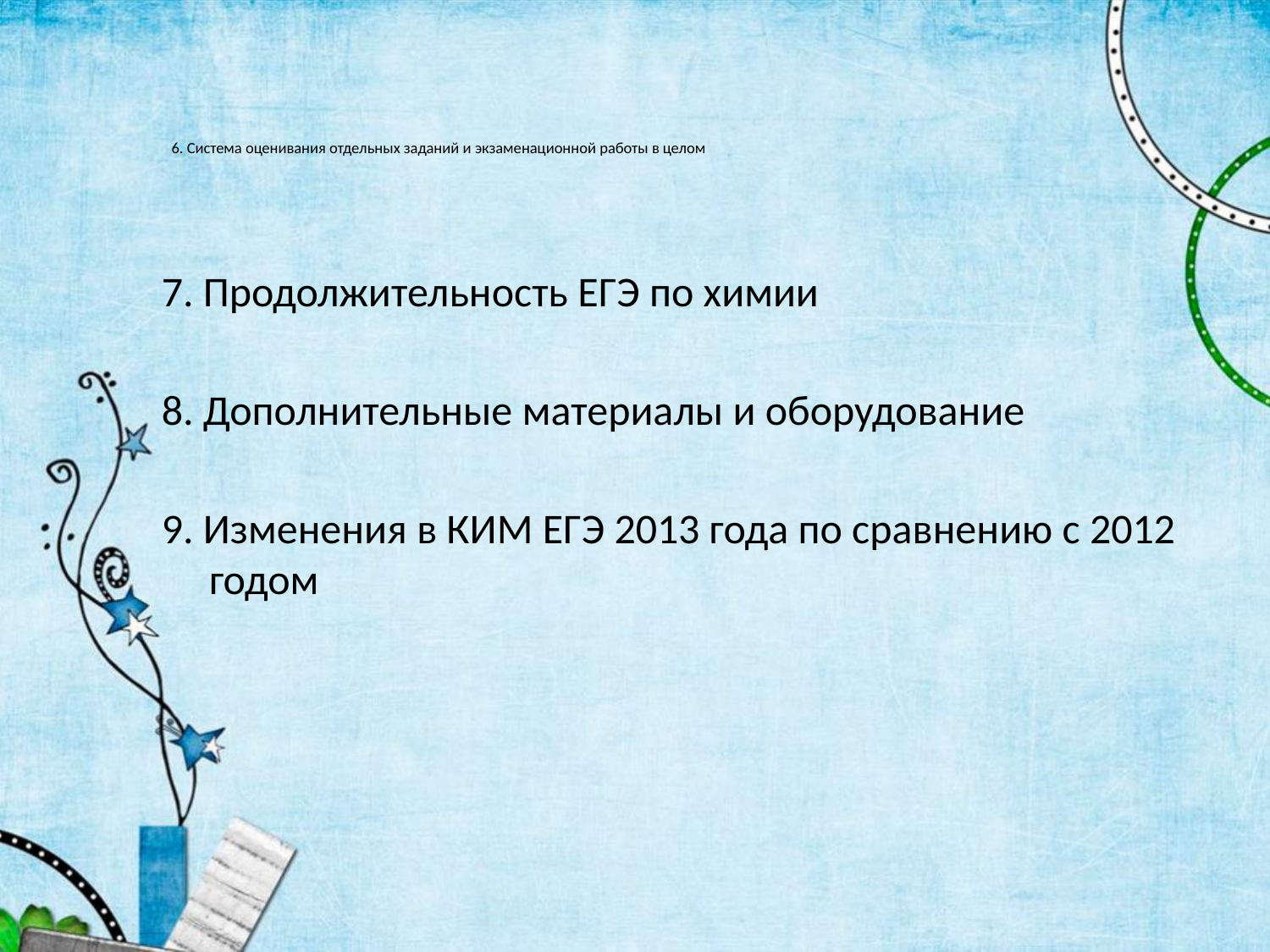

# 6. Система оценивания отдельных заданий и экзаменационной работы в целом
7. Продолжительность ЕГЭ по химии

8. Дополнительные материалы и оборудование

9. Изменения в КИМ ЕГЭ 2013 года по сравнению с 2012 годом